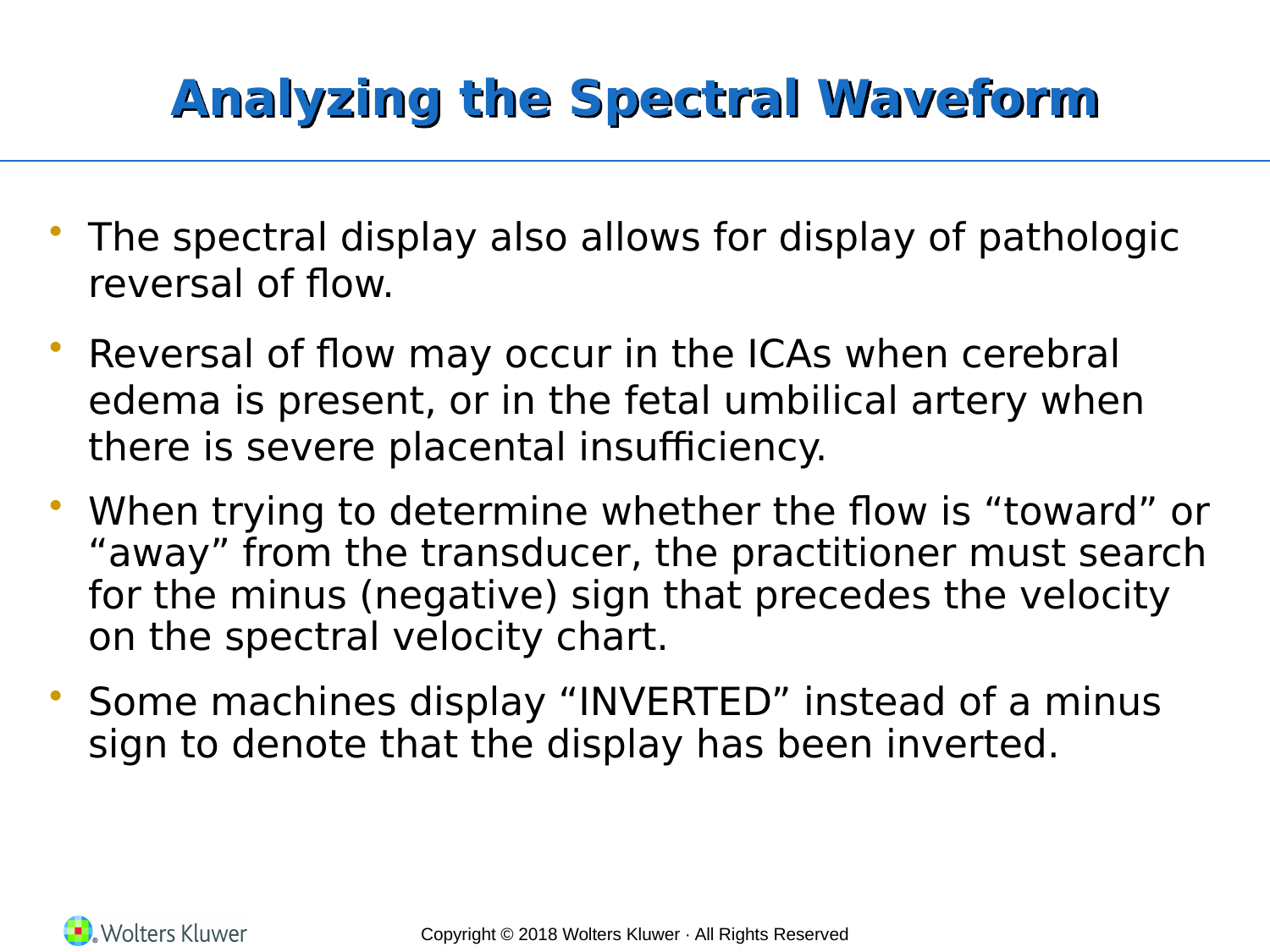

# Analyzing the Spectral Waveform
The spectral display also allows for display of pathologic reversal of flow.
Reversal of flow may occur in the ICAs when cerebral edema is present, or in the fetal umbilical artery when there is severe placental insufficiency.
When trying to determine whether the flow is “toward” or “away” from the transducer, the practitioner must search for the minus (negative) sign that precedes the velocity on the spectral velocity chart.
Some machines display “INVERTED” instead of a minus sign to denote that the display has been inverted.